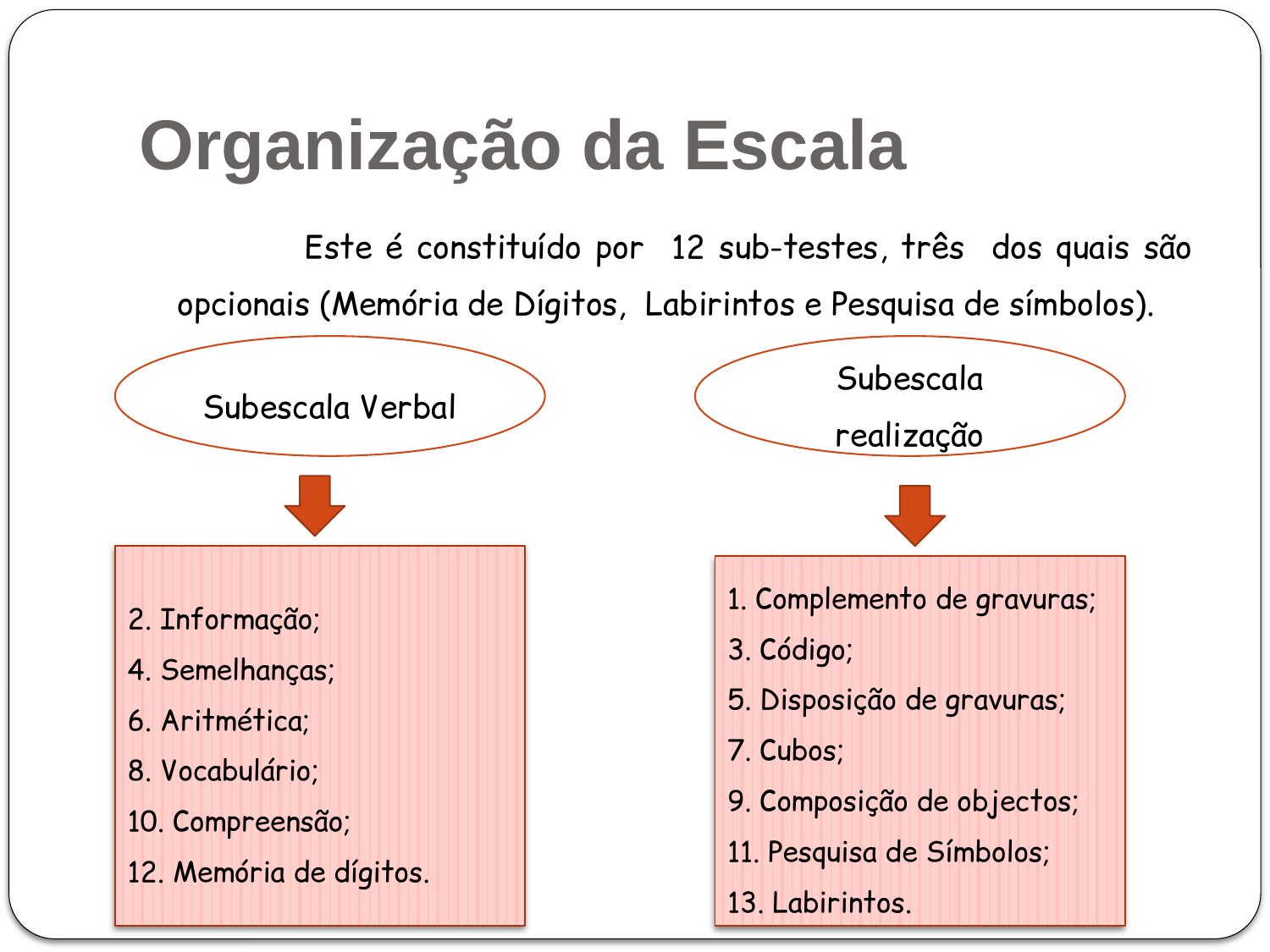

# Organização da Escala
		Este é constituído por  12 sub-testes, três  dos quais são opcionais (Memória de Dígitos,  Labirintos e Pesquisa de símbolos).

Subescala Verbal
Subescala realização

2. Informação;
4. Semelhanças;
6. Aritmética;
8. Vocabulário;
10. Compreensão;
12. Memória de dígitos.
1. Complemento de gravuras;
3. Código;
5. Disposição de gravuras;
7. Cubos;
9. Composição de objectos;
11. Pesquisa de Símbolos;
13. Labirintos.